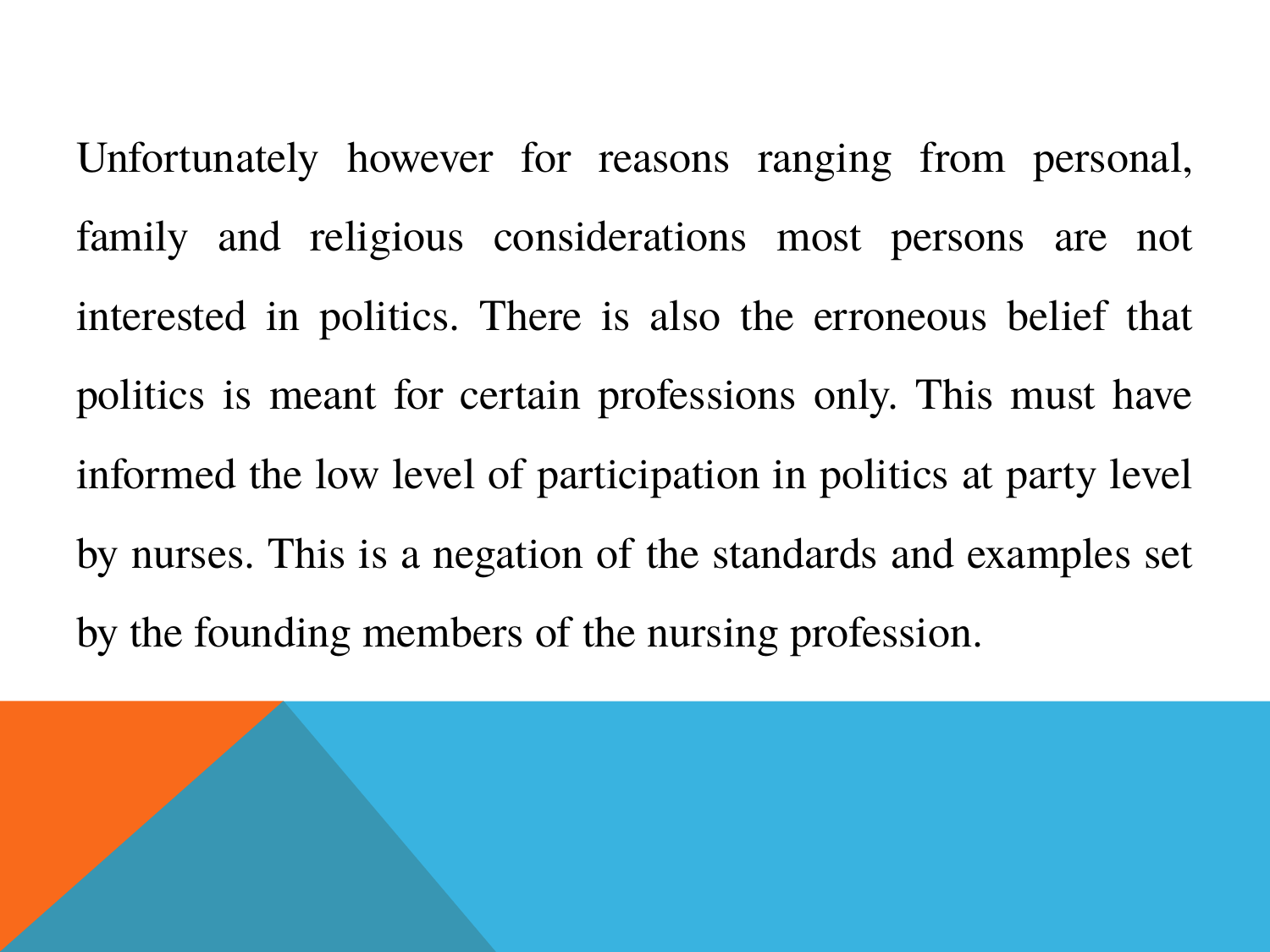

Unfortunately however for reasons ranging from personal, family and religious considerations most persons are not interested in politics. There is also the erroneous belief that politics is meant for certain professions only. This must have informed the low level of participation in politics at party level by nurses. This is a negation of the standards and examples set by the founding members of the nursing profession.